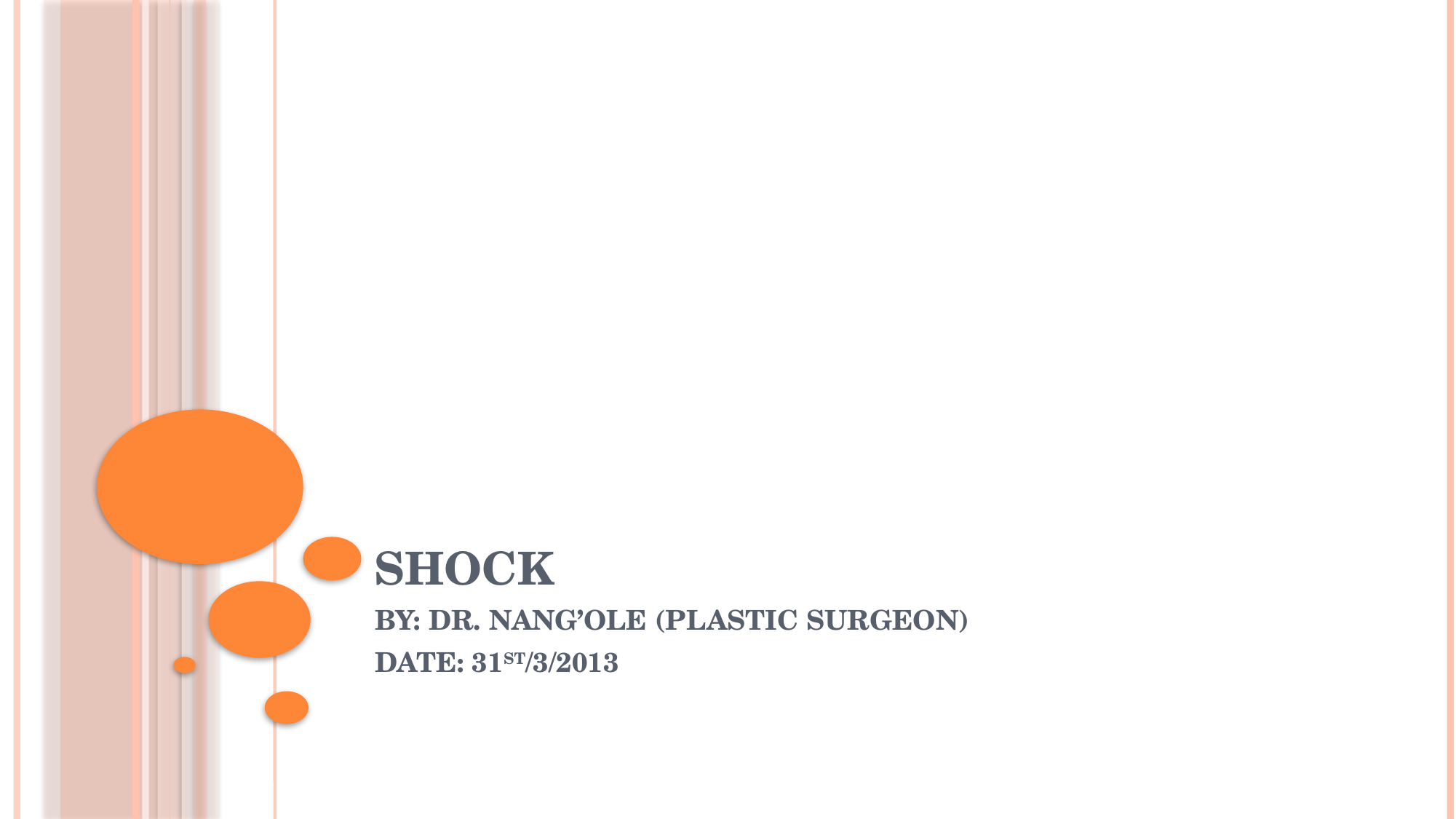

# SHOCK
BY: DR. NANG’OLE (PLASTIC SURGEON)
DATE: 31ST/3/2013